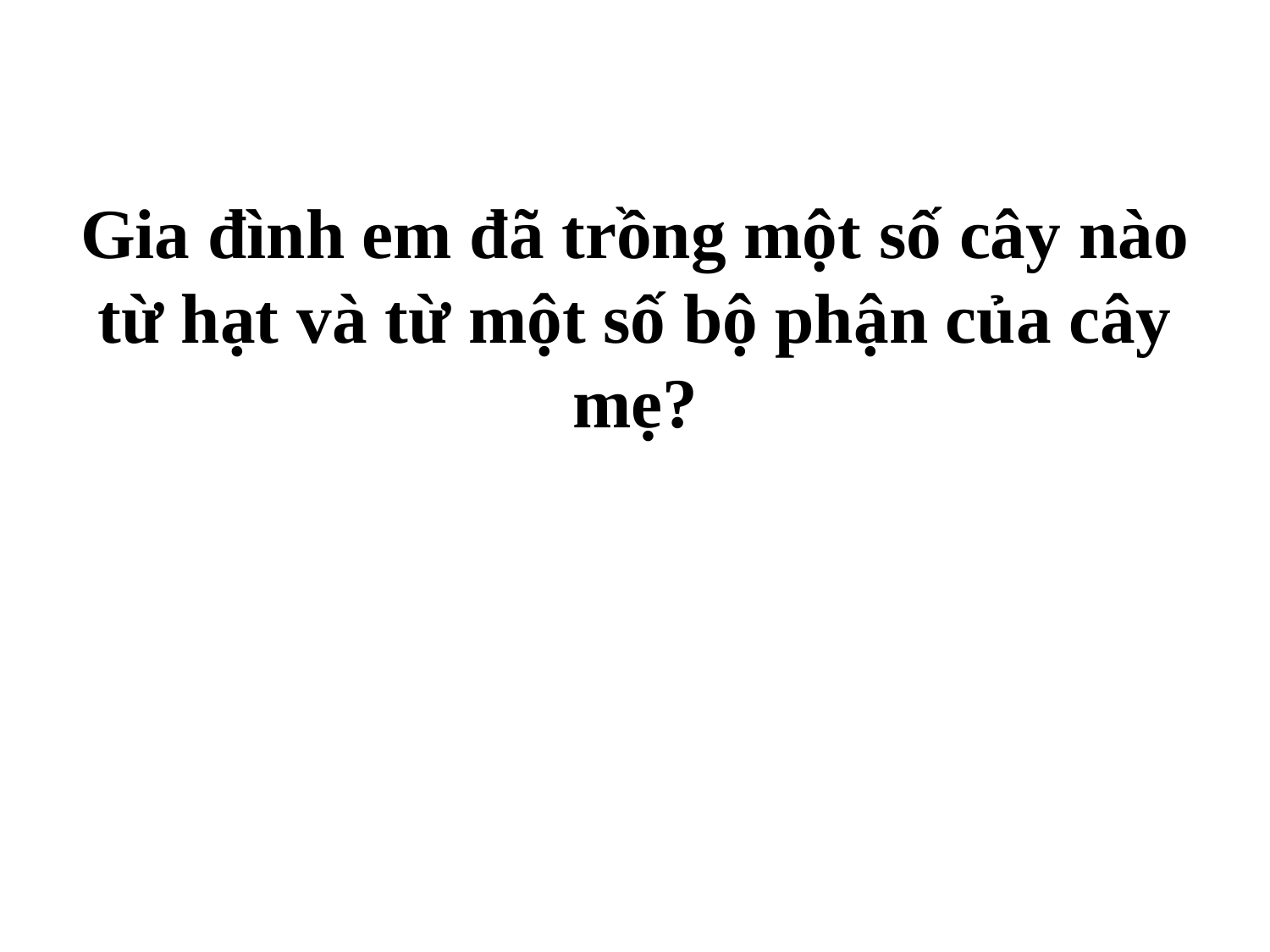

Gia đình em đã trồng một số cây nào từ hạt và từ một số bộ phận của cây mẹ?